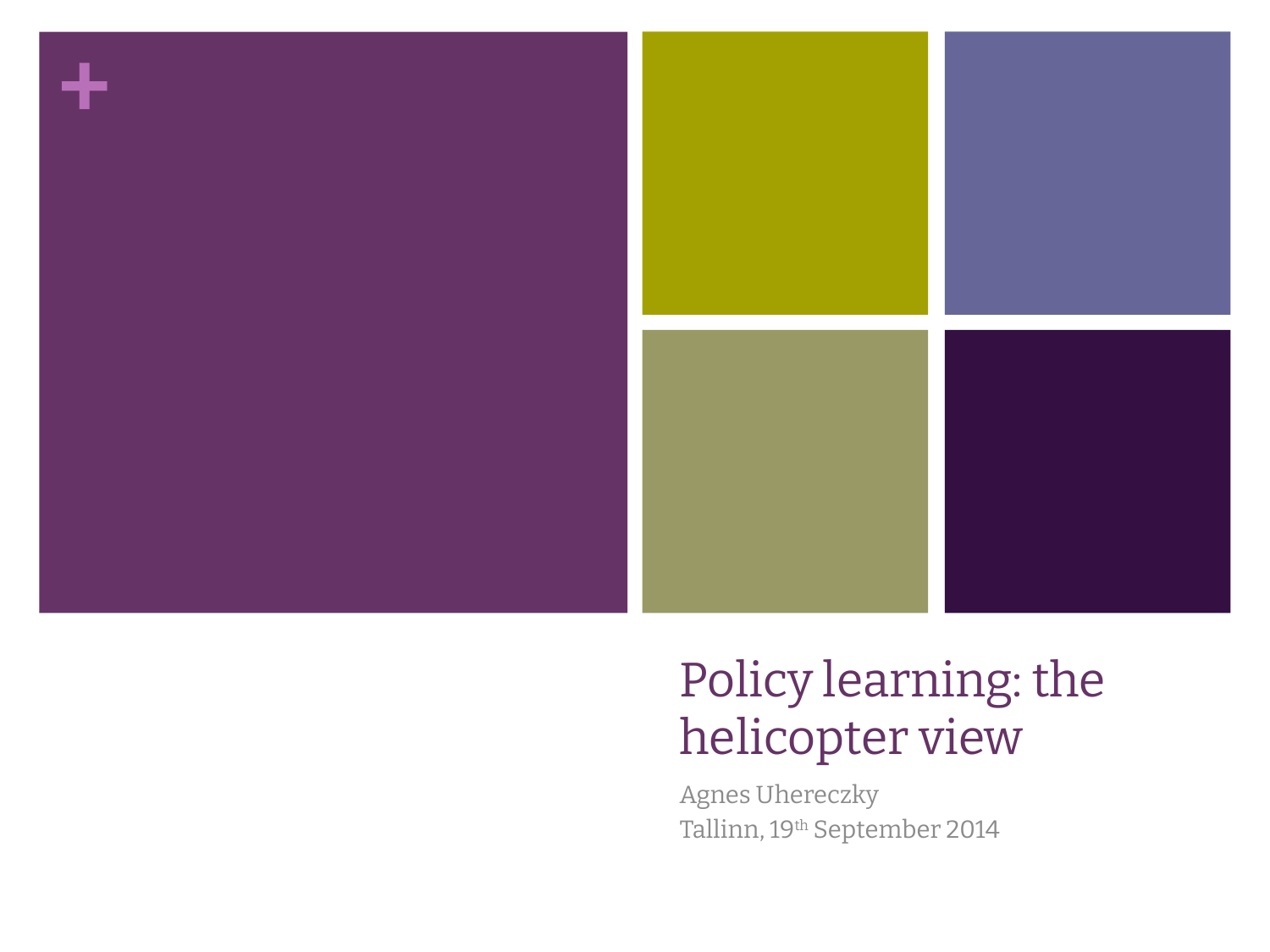

# Policy learning: the helicopter view
Agnes Uhereczky
Tallinn, 19th September 2014